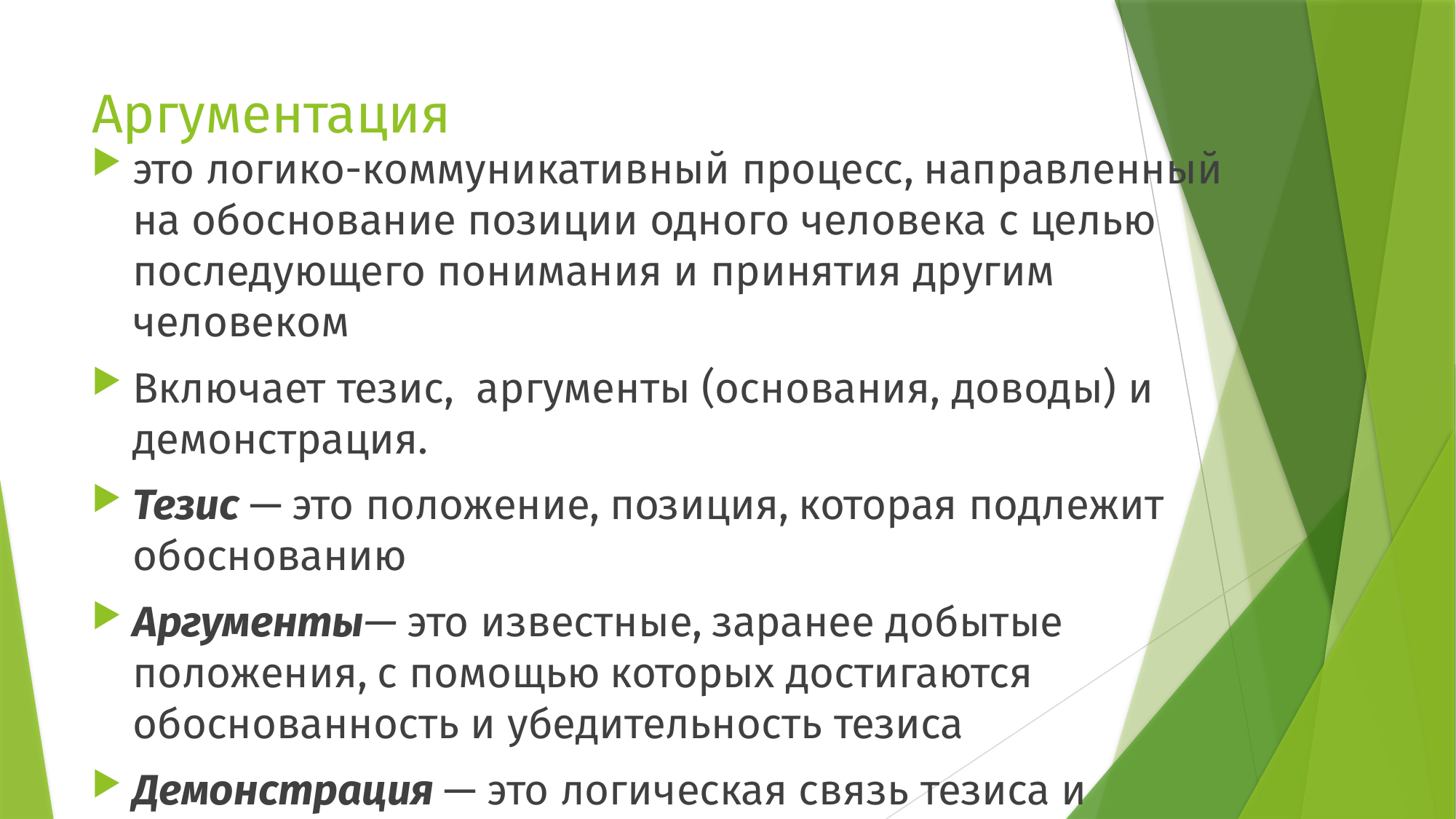

# Аргументация
это логико-коммуникативный процесс, направленный на обоснование позиции одного человека с целью последующего понимания и принятия другим человеком
Включает тезис,  аргументы (основания, доводы) и демонстрация.
Тезис — это положение, позиция, которая подлежит обоснованию
Аргументы— это известные, заранее добытые положения, с помощью которых достигаются обоснованность и убедительность тезиса
Демонстрация — это логическая связь тезиса и аргументов.